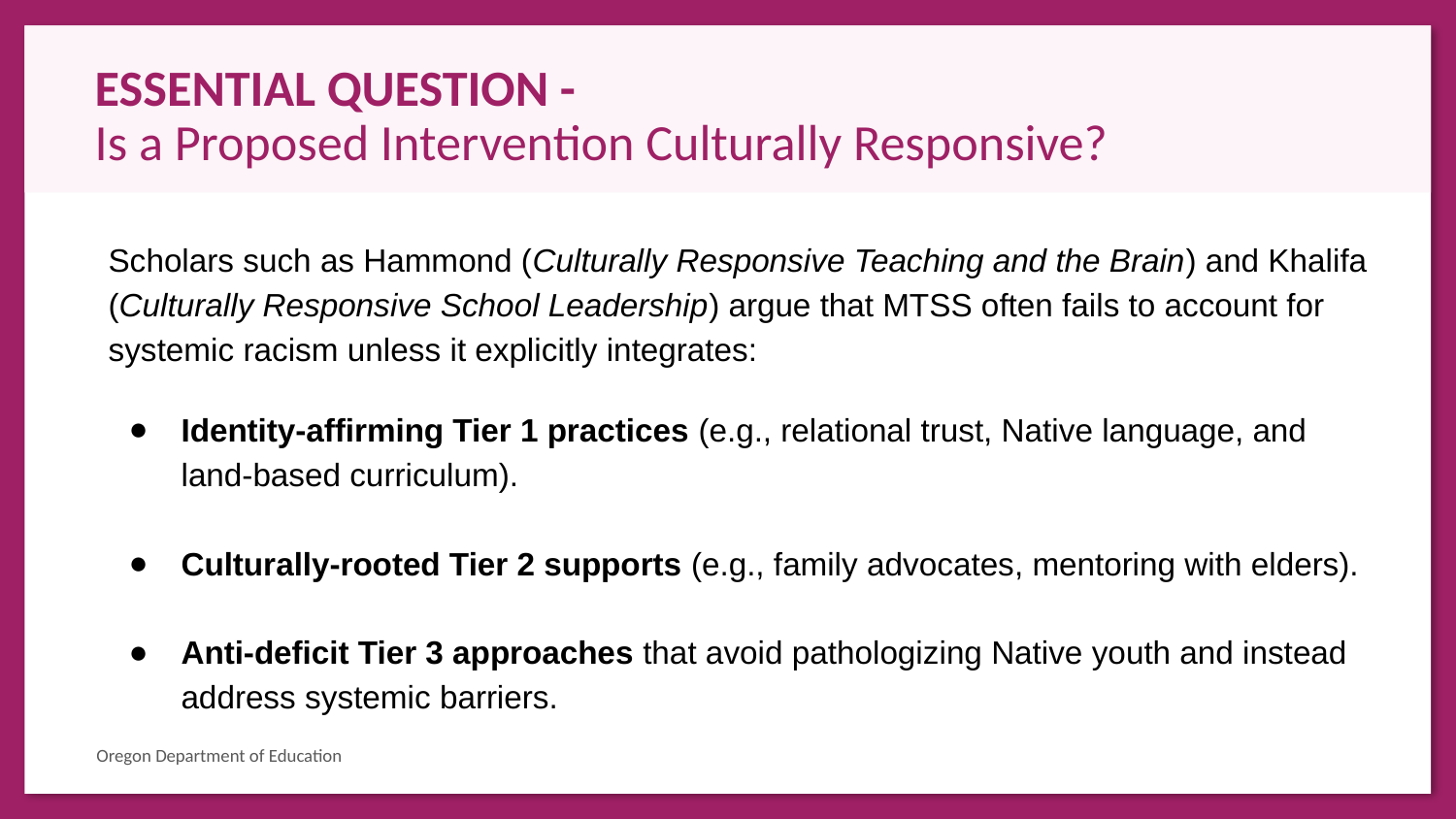

# ESSENTIAL QUESTION -
Is a Proposed Intervention Culturally Responsive?
Scholars such as Hammond (Culturally Responsive Teaching and the Brain) and Khalifa (Culturally Responsive School Leadership) argue that MTSS often fails to account for systemic racism unless it explicitly integrates:
Identity-affirming Tier 1 practices (e.g., relational trust, Native language, and land-based curriculum).
Culturally-rooted Tier 2 supports (e.g., family advocates, mentoring with elders).
Anti-deficit Tier 3 approaches that avoid pathologizing Native youth and instead address systemic barriers.